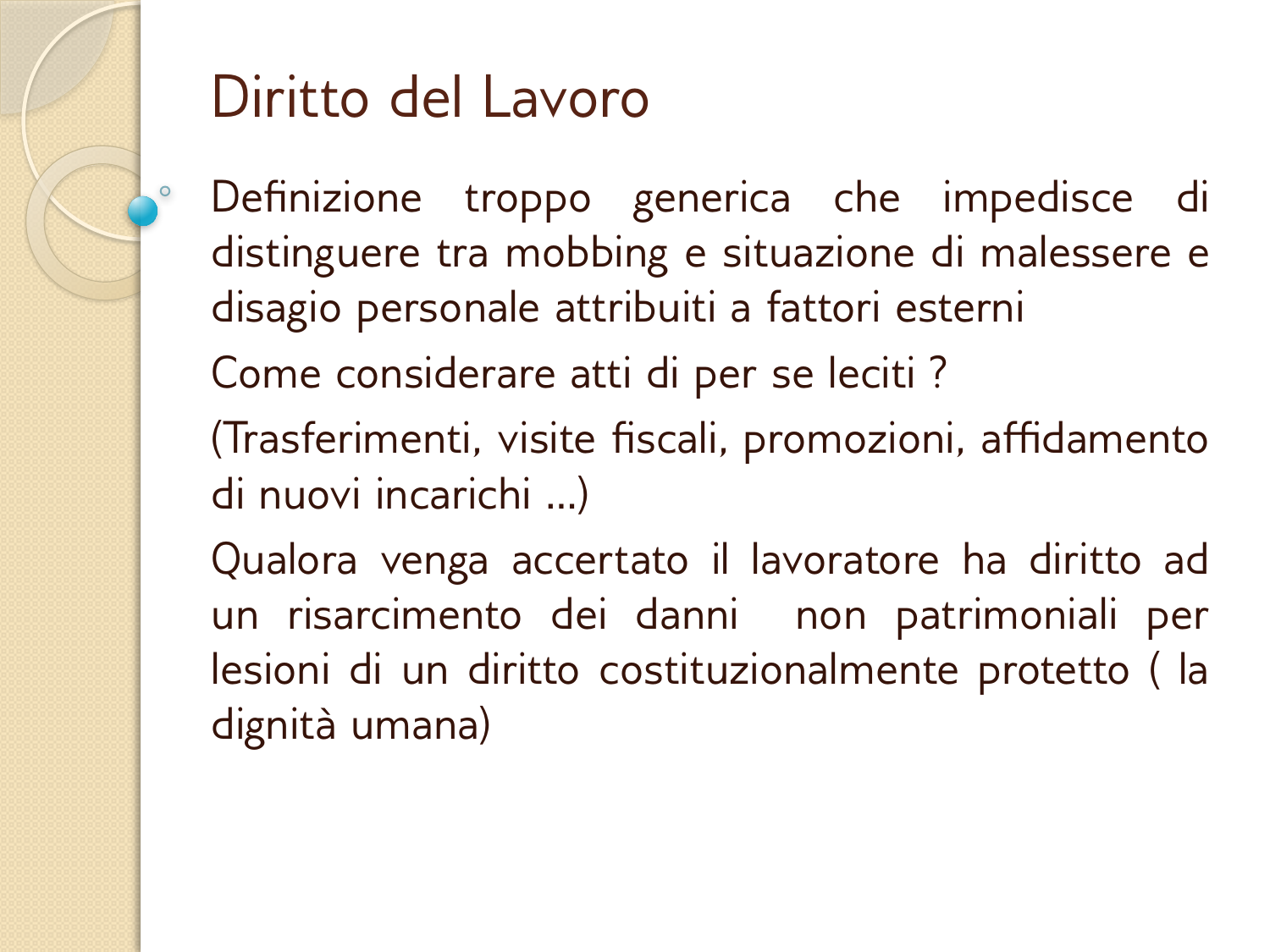

# Diritto del Lavoro
Definizione troppo generica che impedisce di distinguere tra mobbing e situazione di malessere e disagio personale attribuiti a fattori esterni
Come considerare atti di per se leciti ?
(Trasferimenti, visite fiscali, promozioni, affidamento di nuovi incarichi …)
Qualora venga accertato il lavoratore ha diritto ad un risarcimento dei danni  non patrimoniali per lesioni di un diritto costituzionalmente protetto ( la dignità umana)